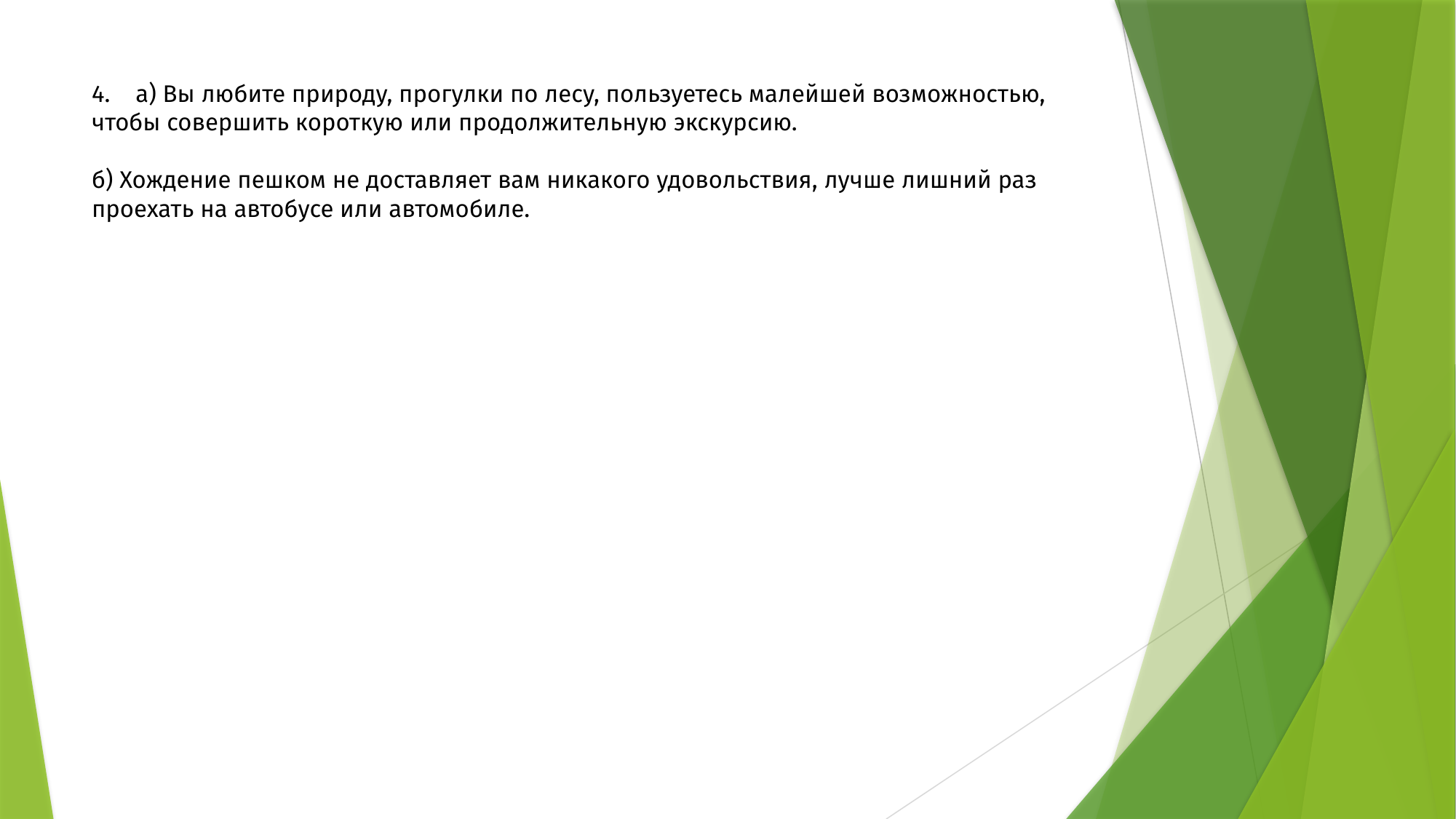

# 4.    а) Вы любите природу, прогулки по лесу, пользуетесь малейшей возможностью, чтобы совершить короткую или продолжительную экскурсию. б) Хождение пешком не доставляет вам никакого удовольствия, лучше лишний раз проехать на автобусе или автомобиле.